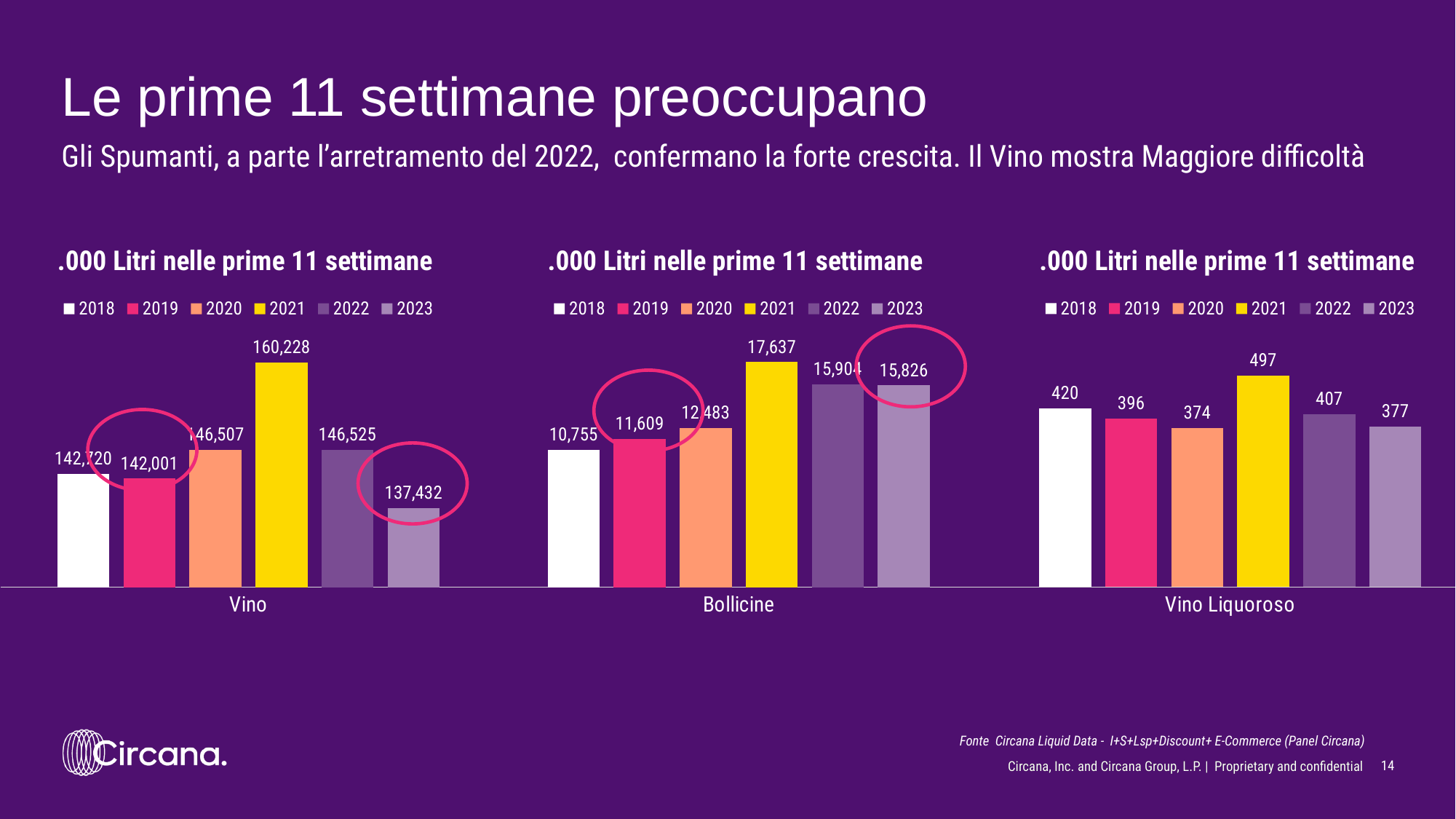

# Le prime 11 settimane preoccupano
Gli Spumanti, a parte l’arretramento del 2022,  confermano la forte crescita. Il Vino mostra Maggiore difficoltà

### Chart: .000 Litri nelle prime 11 settimane

| Category | 2018 | 2019 | 2020 | 2021 | 2022 | 2023 |
|---|---|---|---|---|---|---|
| Vino Liquoroso | 420.0163629977589 | 396.43505738264895 | 374.0620058417945 | 497.0671754987212 | 406.93340428204505 | 376.80468718201473 |

### Chart: .000 Litri nelle prime 11 settimane

| Category | 2018 | 2019 | 2020 | 2021 | 2022 | 2023 |
|---|---|---|---|---|---|---|
| Vino | 142719.93019011358 | 142001.3006111273 | 146506.6678229632 | 160228.28797092472 | 146524.56896901046 | 137432.1407091893 |

### Chart: .000 Litri nelle prime 11 settimane

| Category | 2018 | 2019 | 2020 | 2021 | 2022 | 2023 |
|---|---|---|---|---|---|---|
| Bollicine | 10754.610368754384 | 11608.868076705561 | 12483.267280782511 | 17637.06970877435 | 15903.832807495359 | 15825.971208022907 |

Fonte  Circana Liquid Data -  I+S+Lsp+Discount+ E-Commerce (Panel Circana)